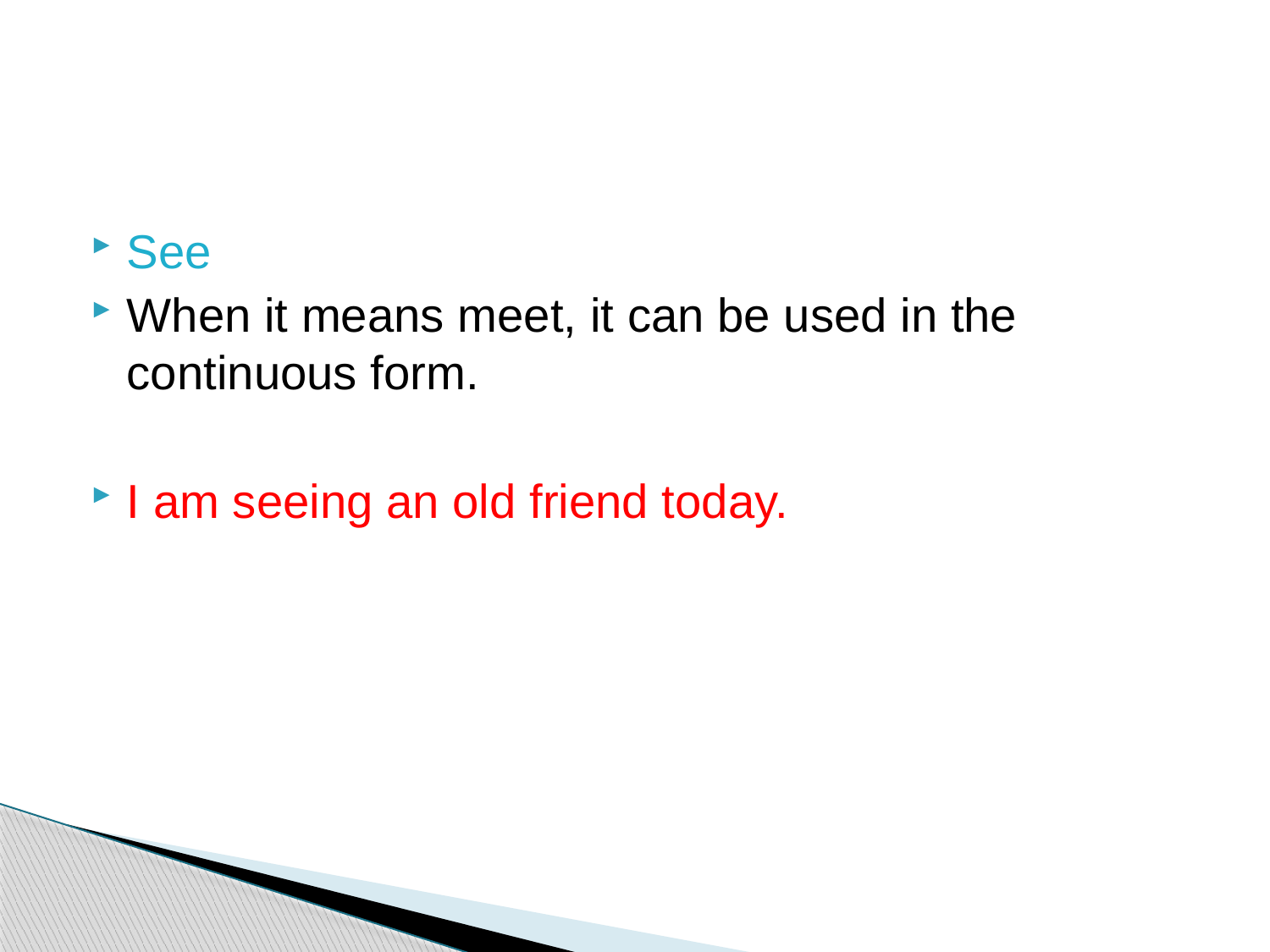

See
When it means meet, it can be used in the continuous form.

I am seeing an old friend today.